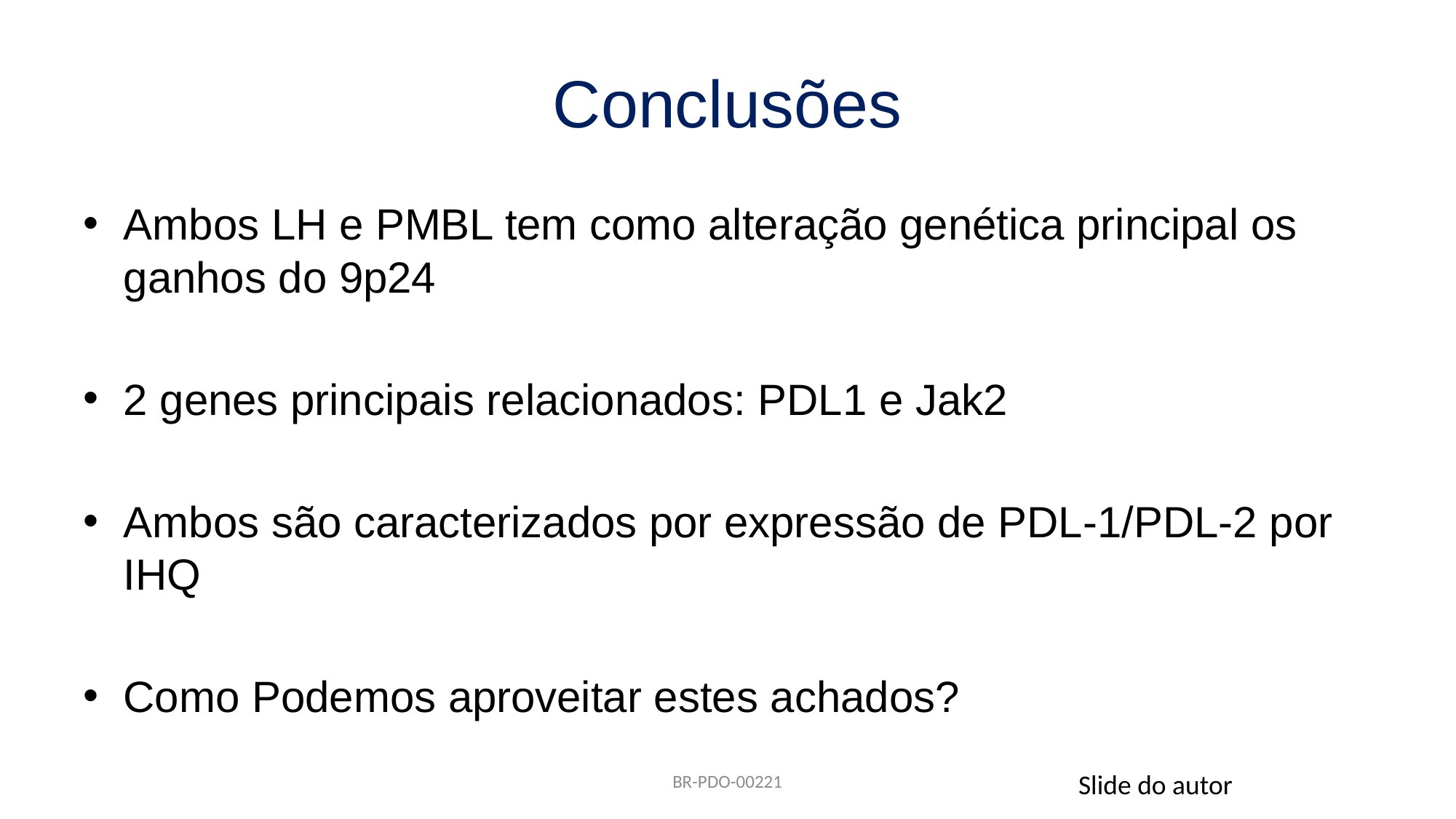

# Conclusões
Ambos LH e PMBL tem como alteração genética principal os ganhos do 9p24

2 genes principais relacionados: PDL1 e Jak2

Ambos são caracterizados por expressão de PDL-1/PDL-2 por IHQ

Como Podemos aproveitar estes achados?
BR-PDO-00221
Slide do autor